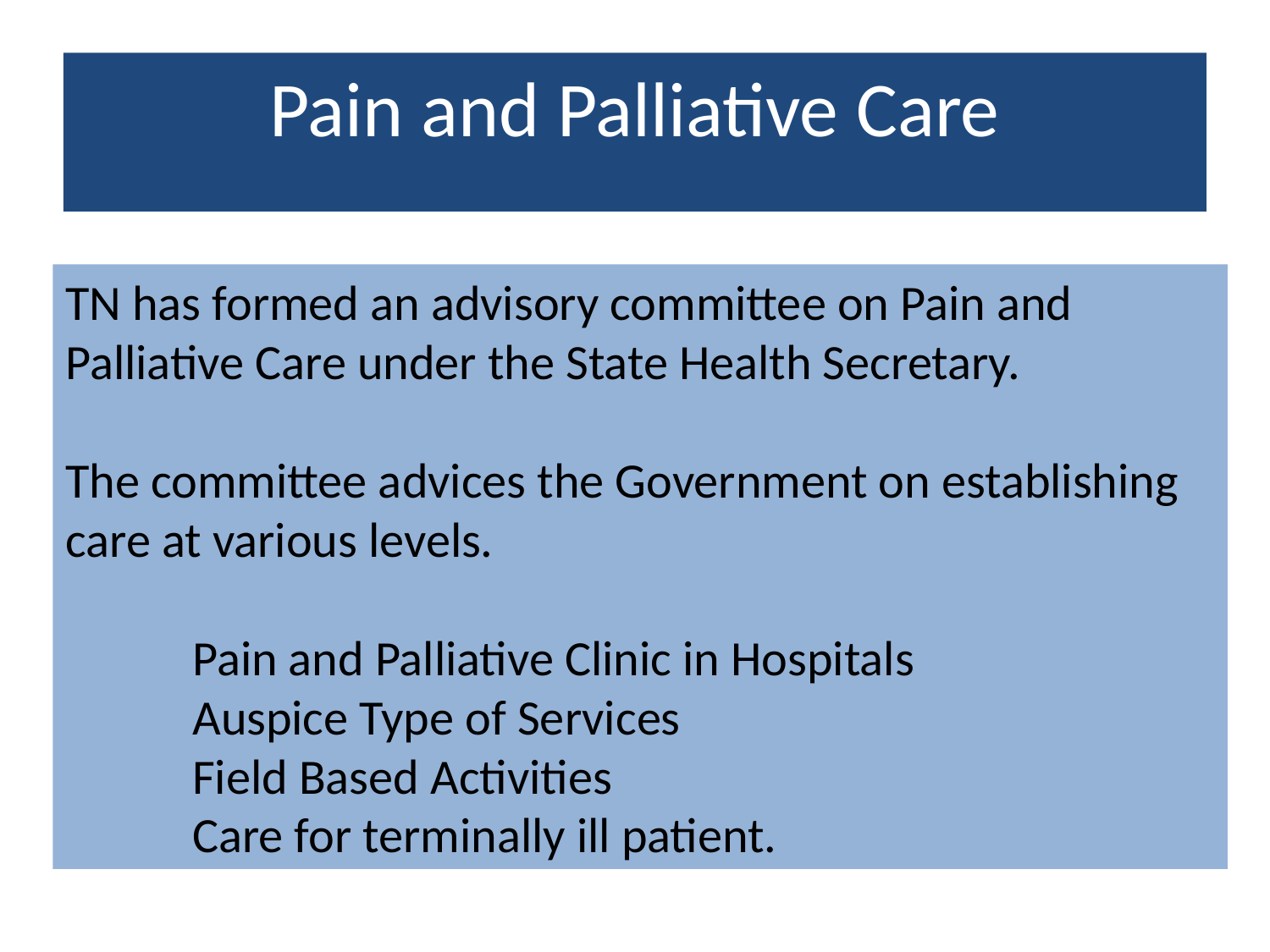

Pain and Palliative Care
TN has formed an advisory committee on Pain and Palliative Care under the State Health Secretary.

The committee advices the Government on establishing care at various levels.

	Pain and Palliative Clinic in Hospitals
	Auspice Type of Services
	Field Based Activities
	Care for terminally ill patient.